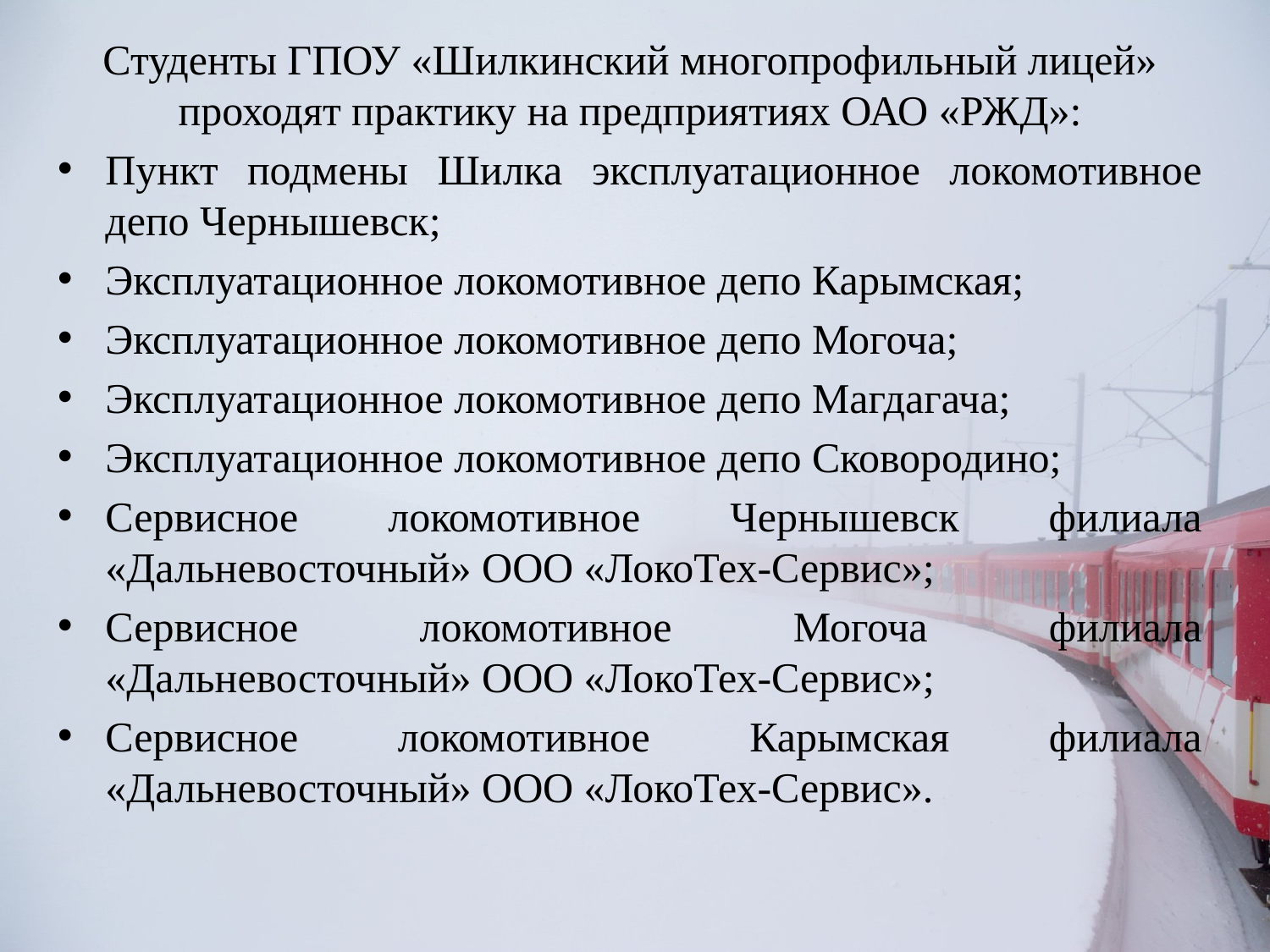

Студенты ГПОУ «Шилкинский многопрофильный лицей» проходят практику на предприятиях ОАО «РЖД»:
Пункт подмены Шилка эксплуатационное локомотивное депо Чернышевск;
Эксплуатационное локомотивное депо Карымская;
Эксплуатационное локомотивное депо Могоча;
Эксплуатационное локомотивное депо Магдагача;
Эксплуатационное локомотивное депо Сковородино;
Сервисное локомотивное Чернышевск филиала «Дальневосточный» ООО «ЛокоТех-Сервис»;
Сервисное локомотивное Могоча филиала «Дальневосточный» ООО «ЛокоТех-Сервис»;
Сервисное локомотивное Карымская филиала «Дальневосточный» ООО «ЛокоТех-Сервис».